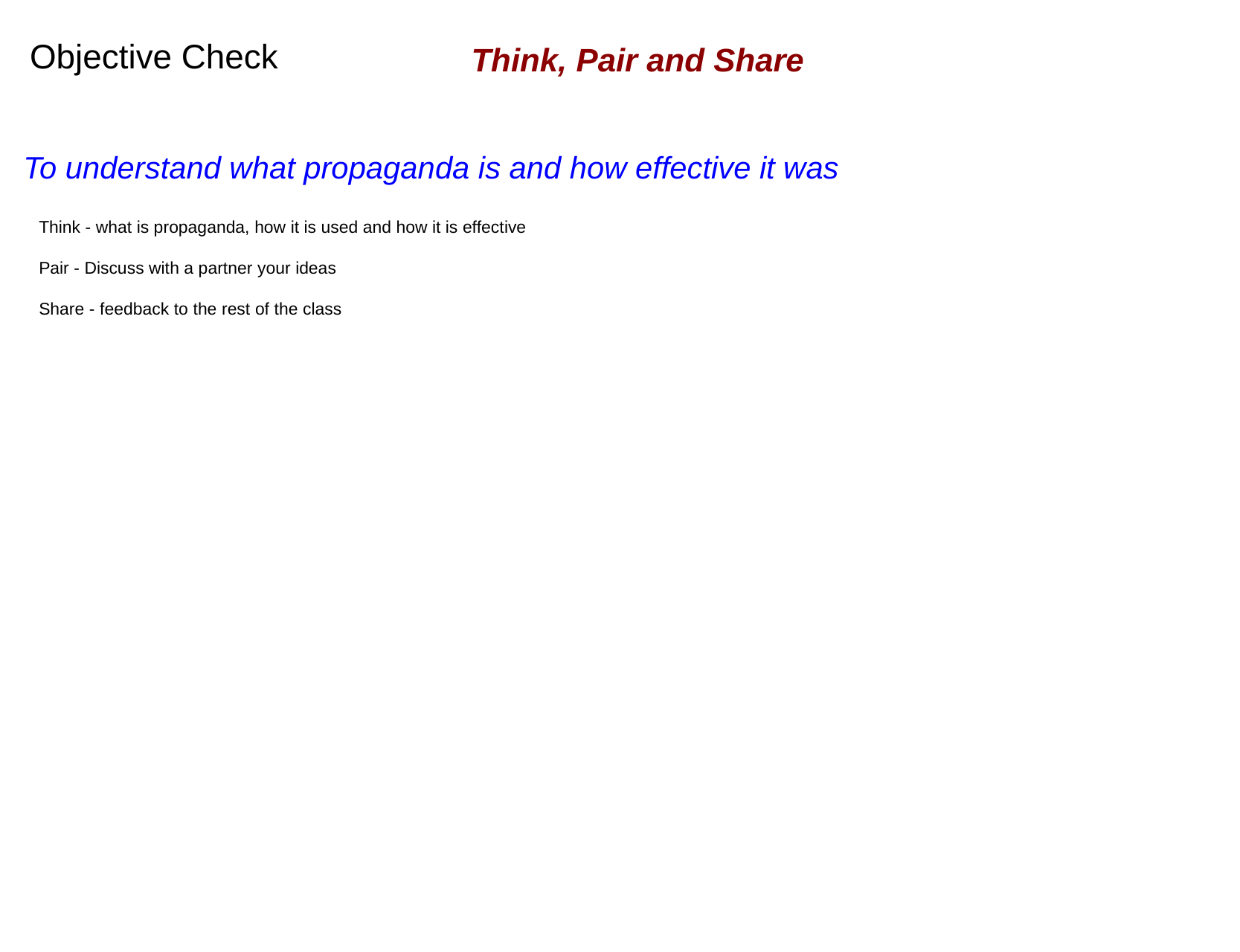

Objective Check
Think, Pair and Share
To understand what propaganda is and how effective it was
Think - what is propaganda, how it is used and how it is effective

Pair - Discuss with a partner your ideas

Share - feedback to the rest of the class